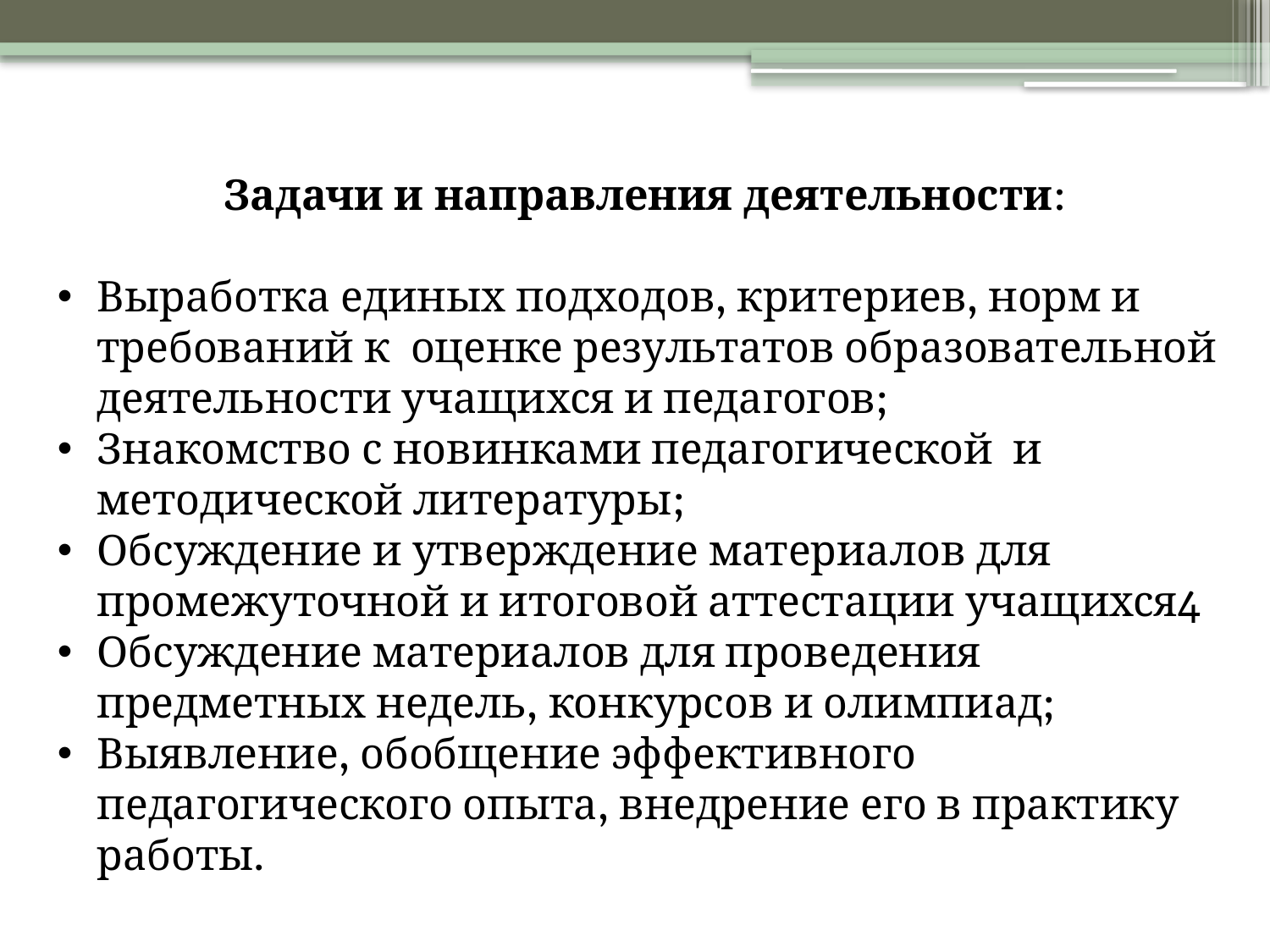

Задачи и направления деятельности:

Выработка единых подходов, критериев, норм и требований к  оценке результатов образовательной деятельности учащихся и педагогов;
Знакомство с новинками педагогической  и методической литературы;
Обсуждение и утверждение материалов для промежуточной и итоговой аттестации учащихся4
Обсуждение материалов для проведения предметных недель, конкурсов и олимпиад;
Выявление, обобщение эффективного педагогического опыта, внедрение его в практику работы.